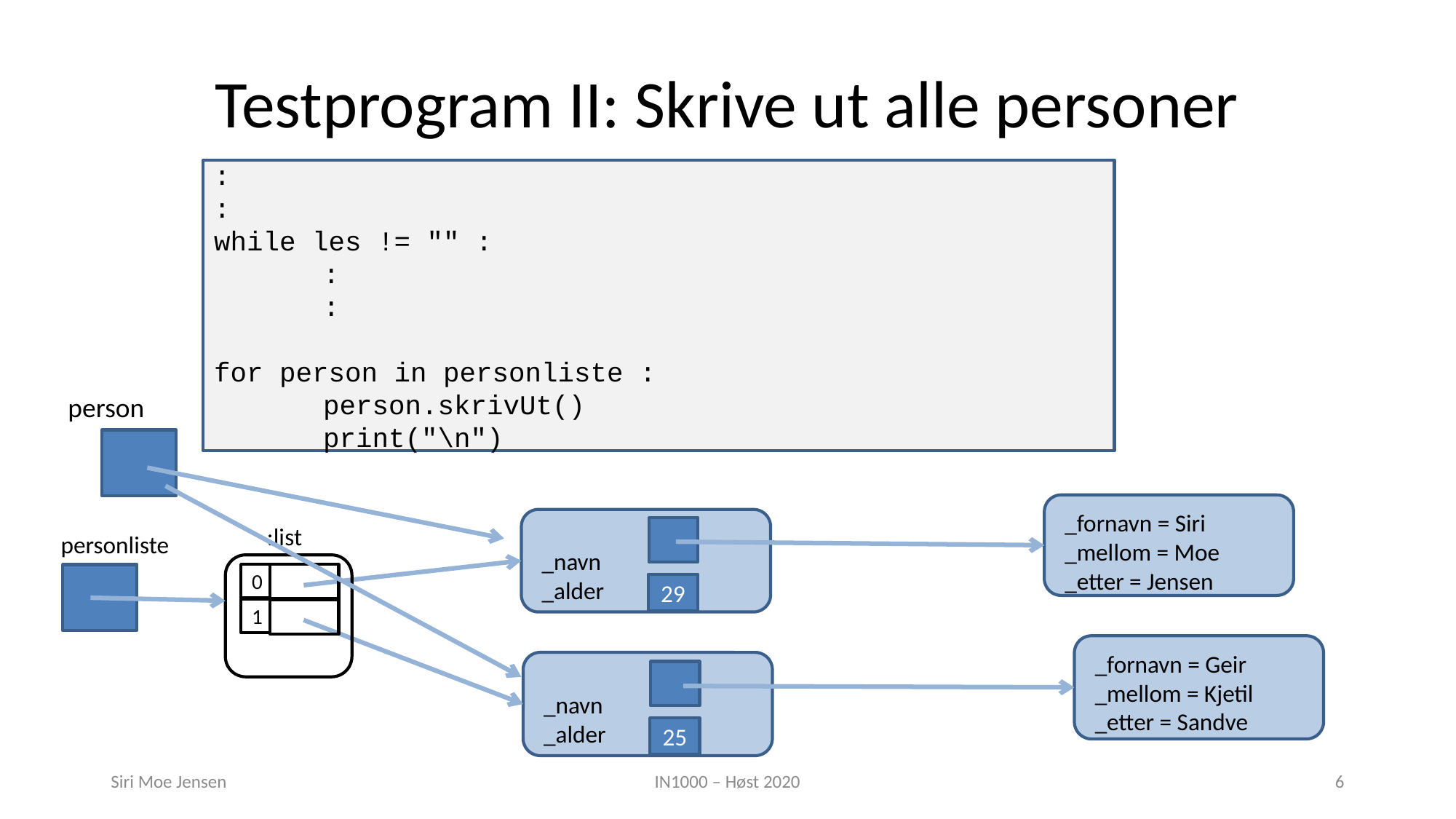

# Testprogram II: Skrive ut alle personer
:
:
while les != "" :
	:
	:

for person in personliste :
	person.skrivUt()
	print("\n")
person

_fornavn = Siri
_mellom = Moe
_etter = Jensen
_navn
_alder
:list

personliste

0

29
1

_fornavn = Geir
_mellom = Kjetil
_etter = Sandve
_navn
_alder

25
Siri Moe Jensen
IN1000 – Høst 2020
6